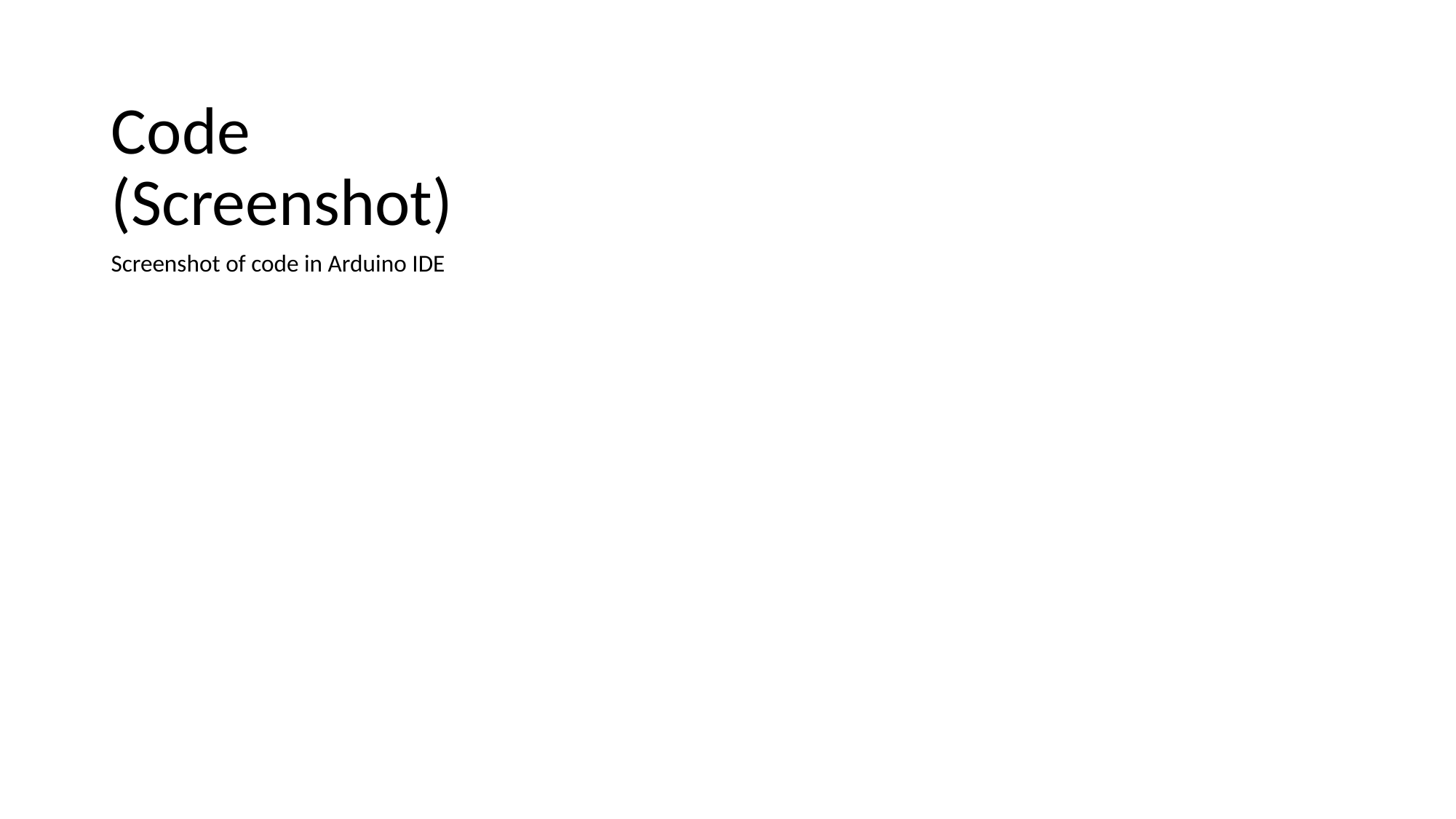

# Code (Screenshot)

Screenshot of code in Arduino IDE